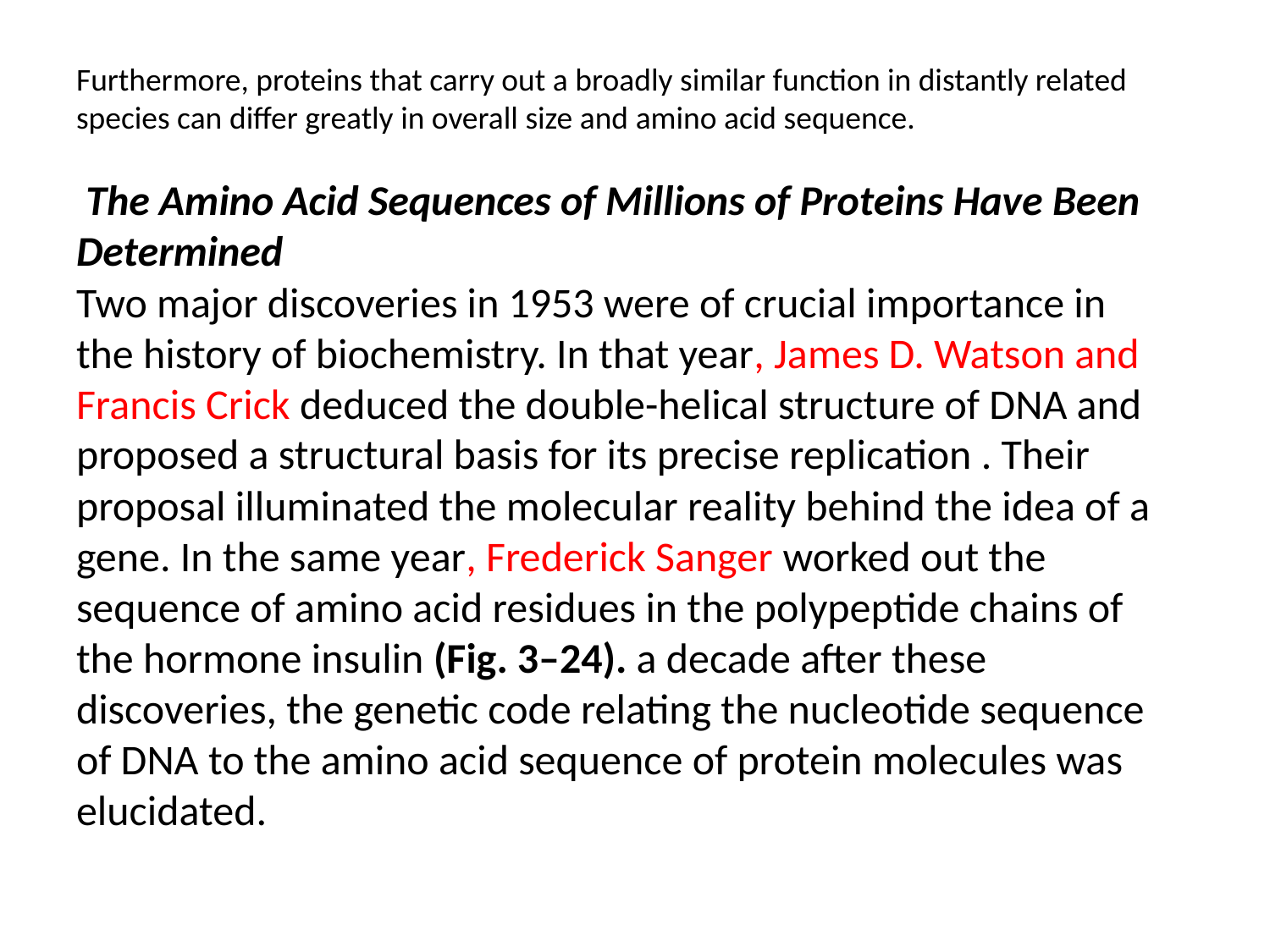

Furthermore, proteins that carry out a broadly similar function in distantly related species can differ greatly in overall size and amino acid sequence.

 The Amino Acid Sequences of Millions of Proteins Have Been Determined
Two major discoveries in 1953 were of crucial importance in the history of biochemistry. In that year, James D. Watson and Francis Crick deduced the double-helical structure of DNA and proposed a structural basis for its precise replication . Their proposal illuminated the molecular reality behind the idea of a gene. In the same year, Frederick Sanger worked out the sequence of amino acid residues in the polypeptide chains of the hormone insulin (Fig. 3–24). a decade after these discoveries, the genetic code relating the nucleotide sequence of DNA to the amino acid sequence of protein molecules was elucidated.